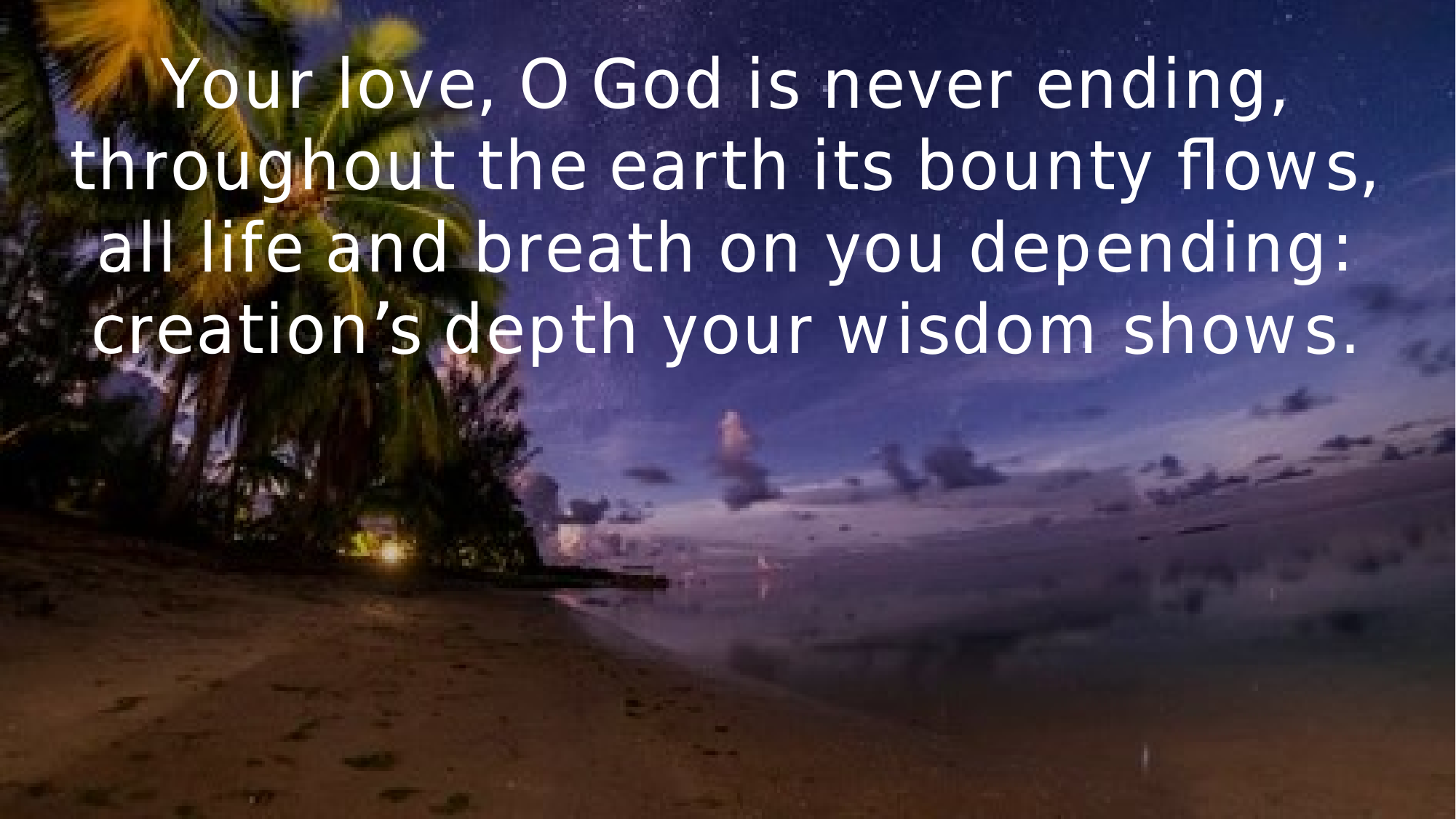

Your love, O God is never ending,
throughout the earth its bounty flows,
all life and breath on you depending:
creation’s depth your wisdom shows.